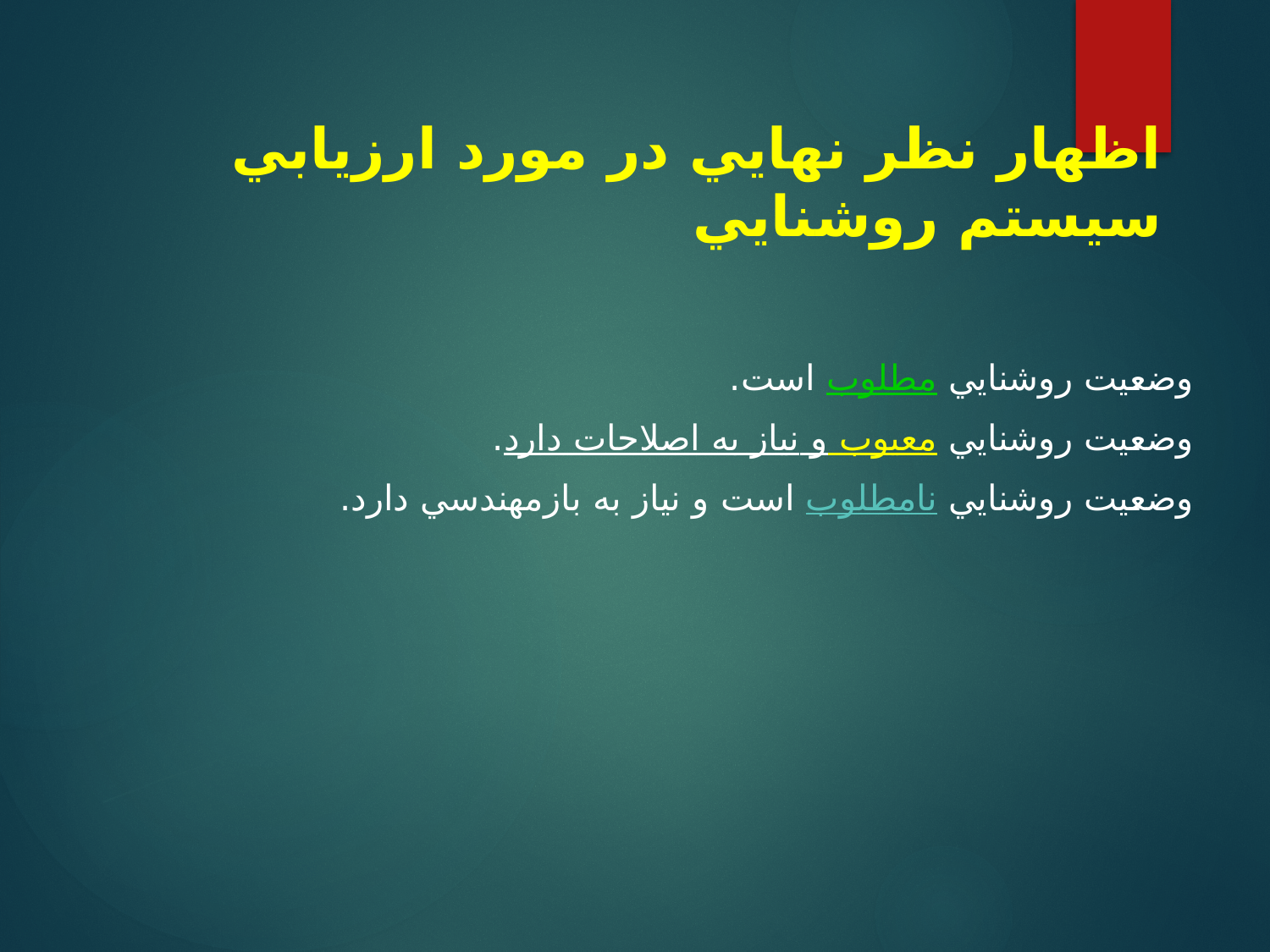

# اظهار نظر نهايي در مورد ارزيابي سيستم روشنايي
وضعيت روشنايي مطلوب است.
وضعيت روشنايي معيوب و نياز به اصلاحات دارد.
وضعيت روشنايي نامطلوب است و نياز به بازمهندسي دارد.